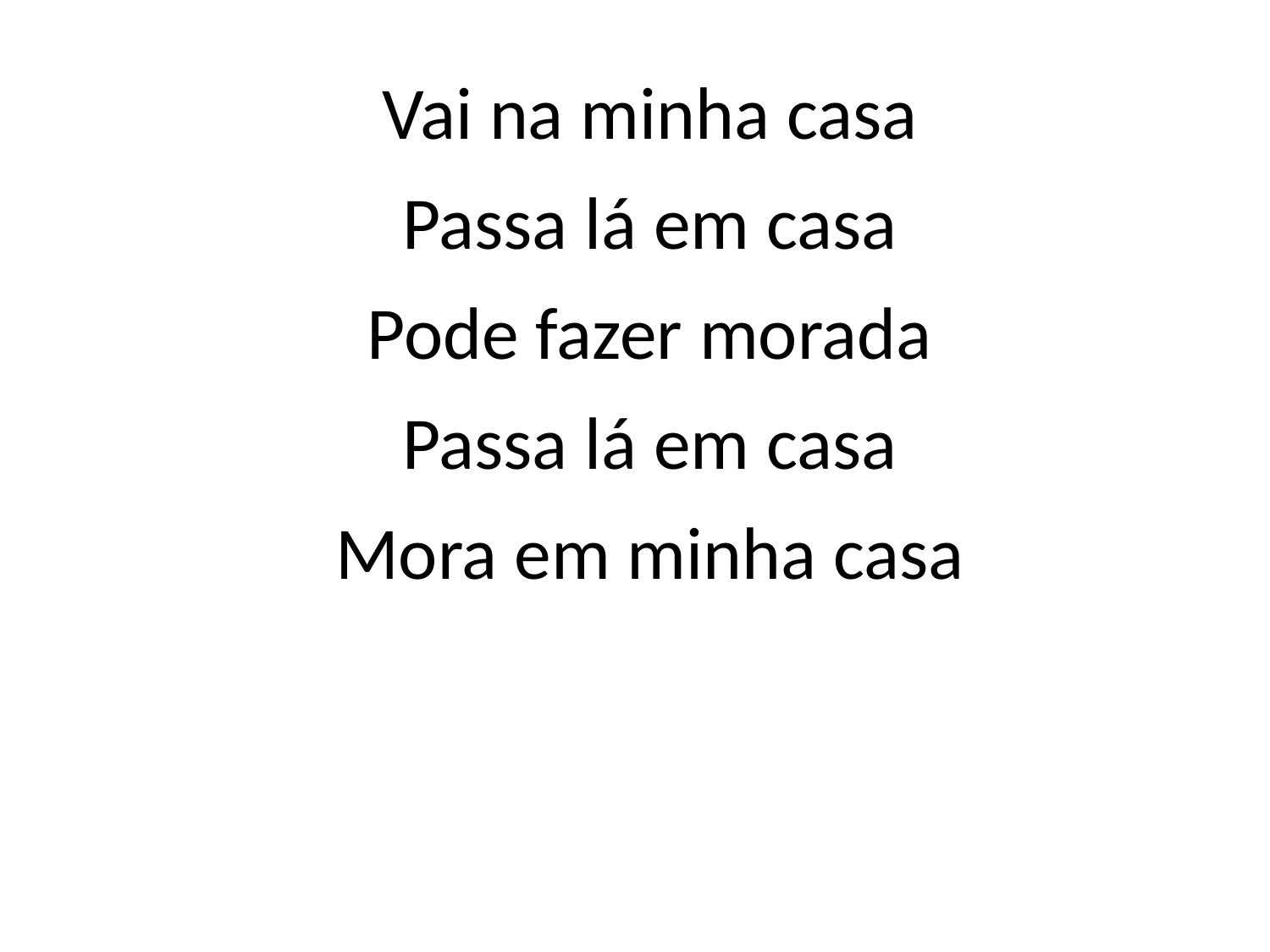

Vai na minha casa

Passa lá em casa

Pode fazer morada

Passa lá em casa

Mora em minha casa

#